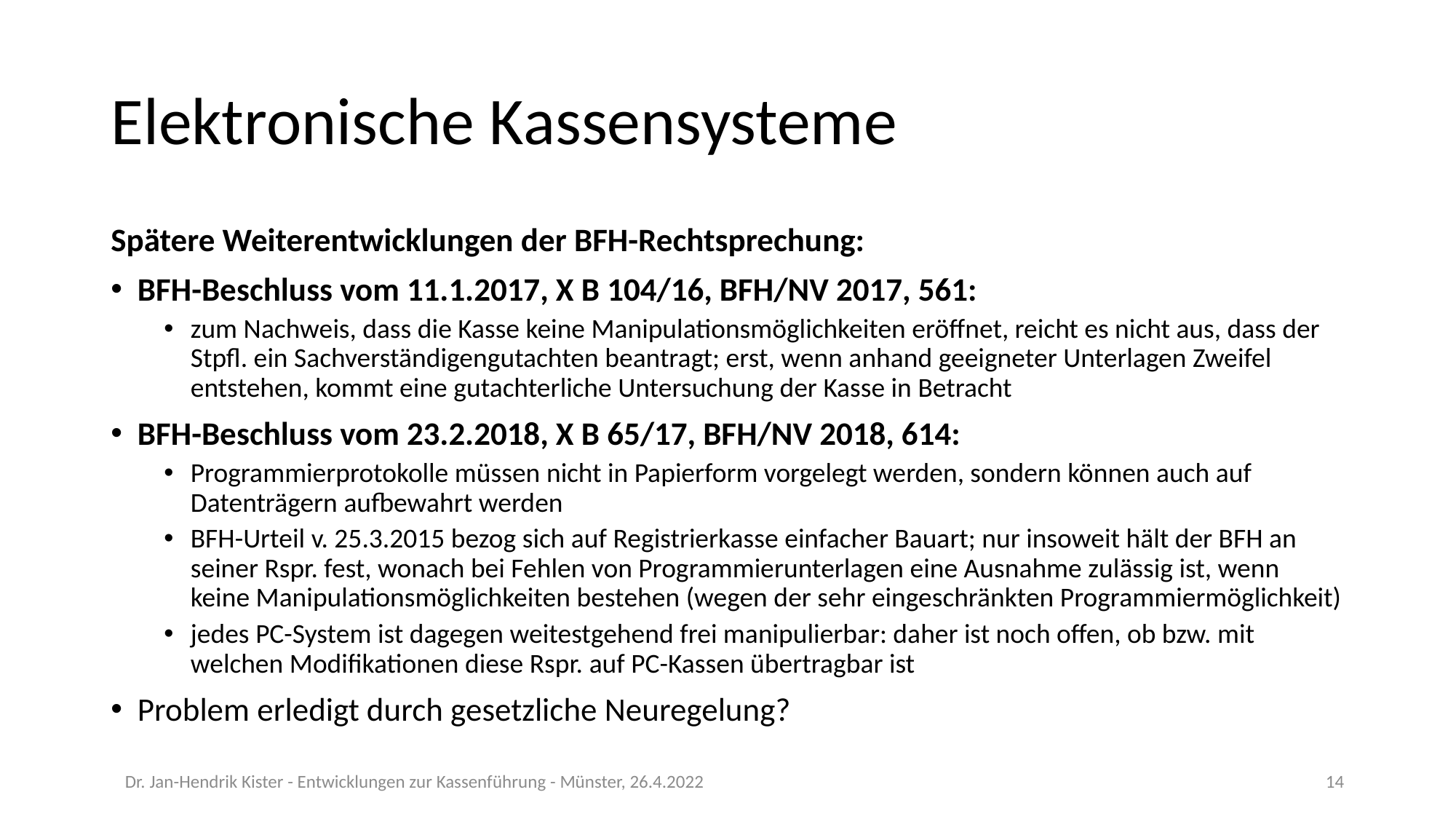

# Elektronische Kassensysteme
Spätere Weiterentwicklungen der BFH-Rechtsprechung:
BFH-Beschluss vom 11.1.2017, X B 104/16, BFH/NV 2017, 561:
zum Nachweis, dass die Kasse keine Manipulationsmöglichkeiten eröffnet, reicht es nicht aus, dass der Stpfl. ein Sachverständigengutachten beantragt; erst, wenn anhand geeigneter Unterlagen Zweifel entstehen, kommt eine gutachterliche Untersuchung der Kasse in Betracht
BFH-Beschluss vom 23.2.2018, X B 65/17, BFH/NV 2018, 614:
Programmierprotokolle müssen nicht in Papierform vorgelegt werden, sondern können auch auf Datenträgern aufbewahrt werden
BFH-Urteil v. 25.3.2015 bezog sich auf Registrierkasse einfacher Bauart; nur insoweit hält der BFH an seiner Rspr. fest, wonach bei Fehlen von Programmierunterlagen eine Ausnahme zulässig ist, wenn keine Manipulationsmöglichkeiten bestehen (wegen der sehr eingeschränkten Programmiermöglichkeit)
jedes PC-System ist dagegen weitestgehend frei manipulierbar: daher ist noch offen, ob bzw. mit welchen Modifikationen diese Rspr. auf PC-Kassen übertragbar ist
Problem erledigt durch gesetzliche Neuregelung?

Dr. Jan-Hendrik Kister - Entwicklungen zur Kassenführung - Münster, 26.4.2022
14